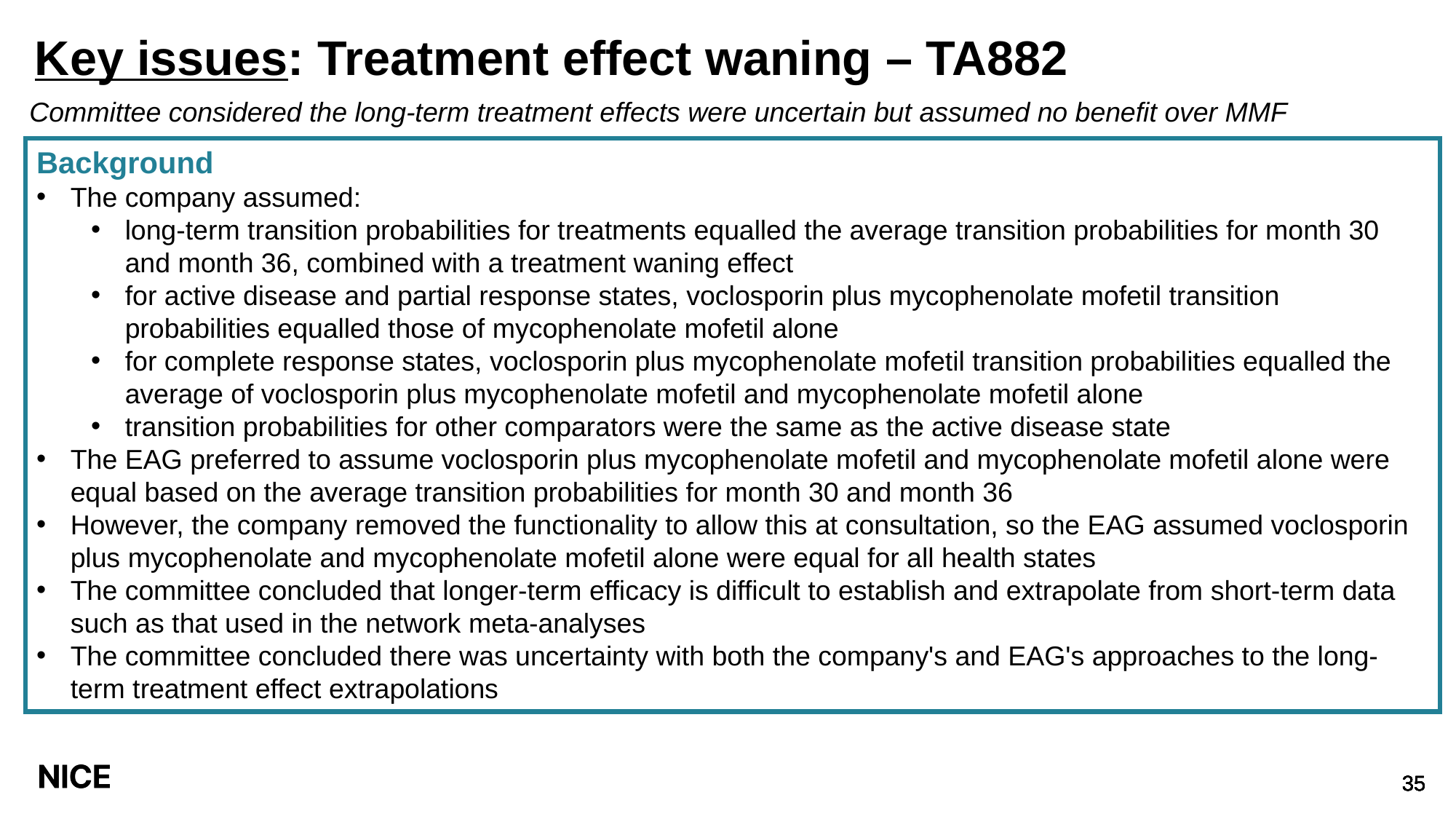

# Key issues: Treatment effect waning – TA882
Committee considered the long-term treatment effects were uncertain but assumed no benefit over MMF
Background
The company assumed:
long-term transition probabilities for treatments equalled the average transition probabilities for month 30 and month 36, combined with a treatment waning effect
for active disease and partial response states, voclosporin plus mycophenolate mofetil transition probabilities equalled those of mycophenolate mofetil alone
for complete response states, voclosporin plus mycophenolate mofetil transition probabilities equalled the average of voclosporin plus mycophenolate mofetil and mycophenolate mofetil alone
transition probabilities for other comparators were the same as the active disease state
The EAG preferred to assume voclosporin plus mycophenolate mofetil and mycophenolate mofetil alone were equal based on the average transition probabilities for month 30 and month 36
However, the company removed the functionality to allow this at consultation, so the EAG assumed voclosporin plus mycophenolate and mycophenolate mofetil alone were equal for all health states
The committee concluded that longer-term efficacy is difficult to establish and extrapolate from short-term data such as that used in the network meta-analyses
The committee concluded there was uncertainty with both the company's and EAG's approaches to the long-term treatment effect extrapolations